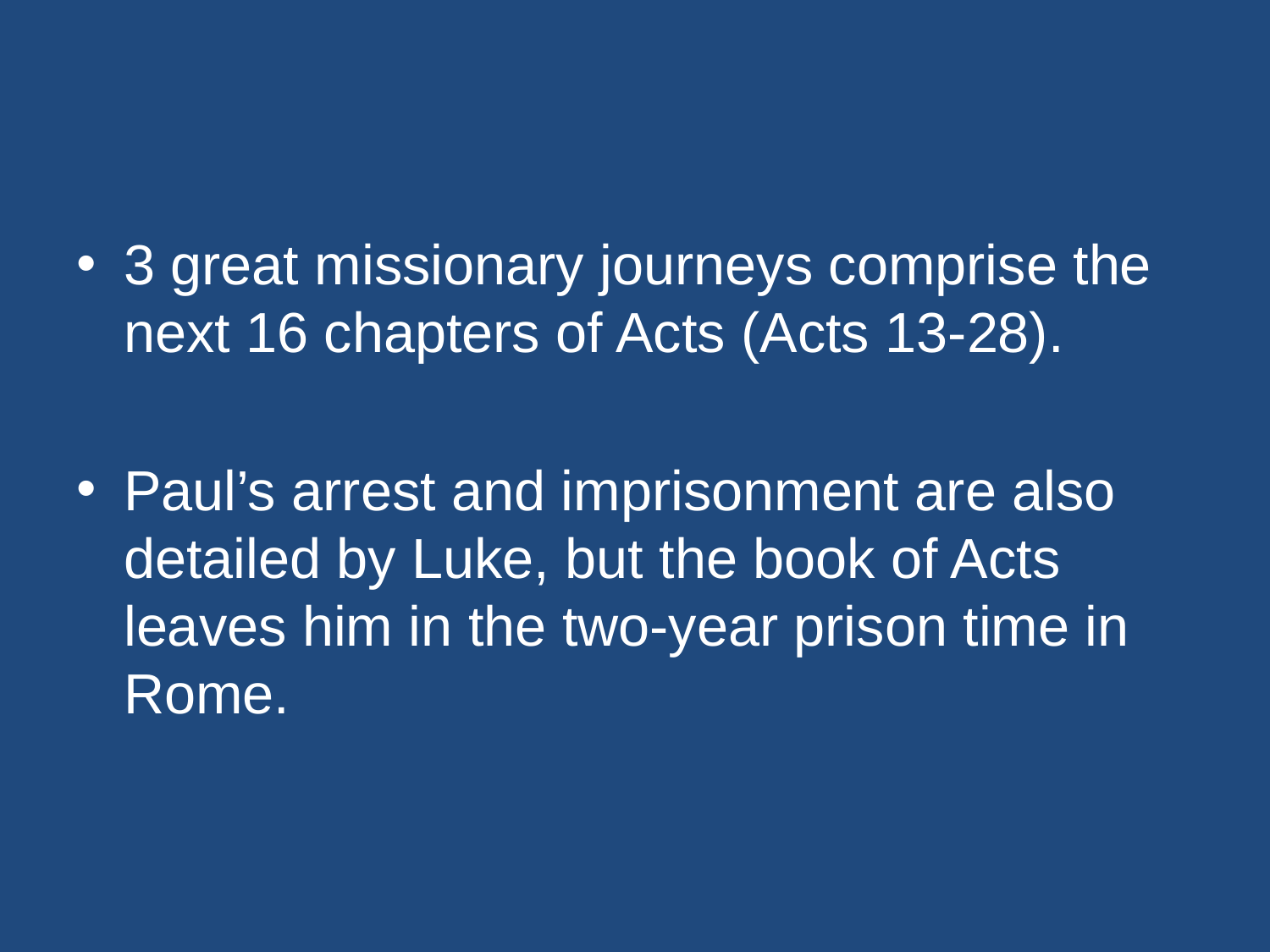

#
3 great missionary journeys comprise the next 16 chapters of Acts (Acts 13-28).

Paul’s arrest and imprisonment are also detailed by Luke, but the book of Acts leaves him in the two-year prison time in Rome.